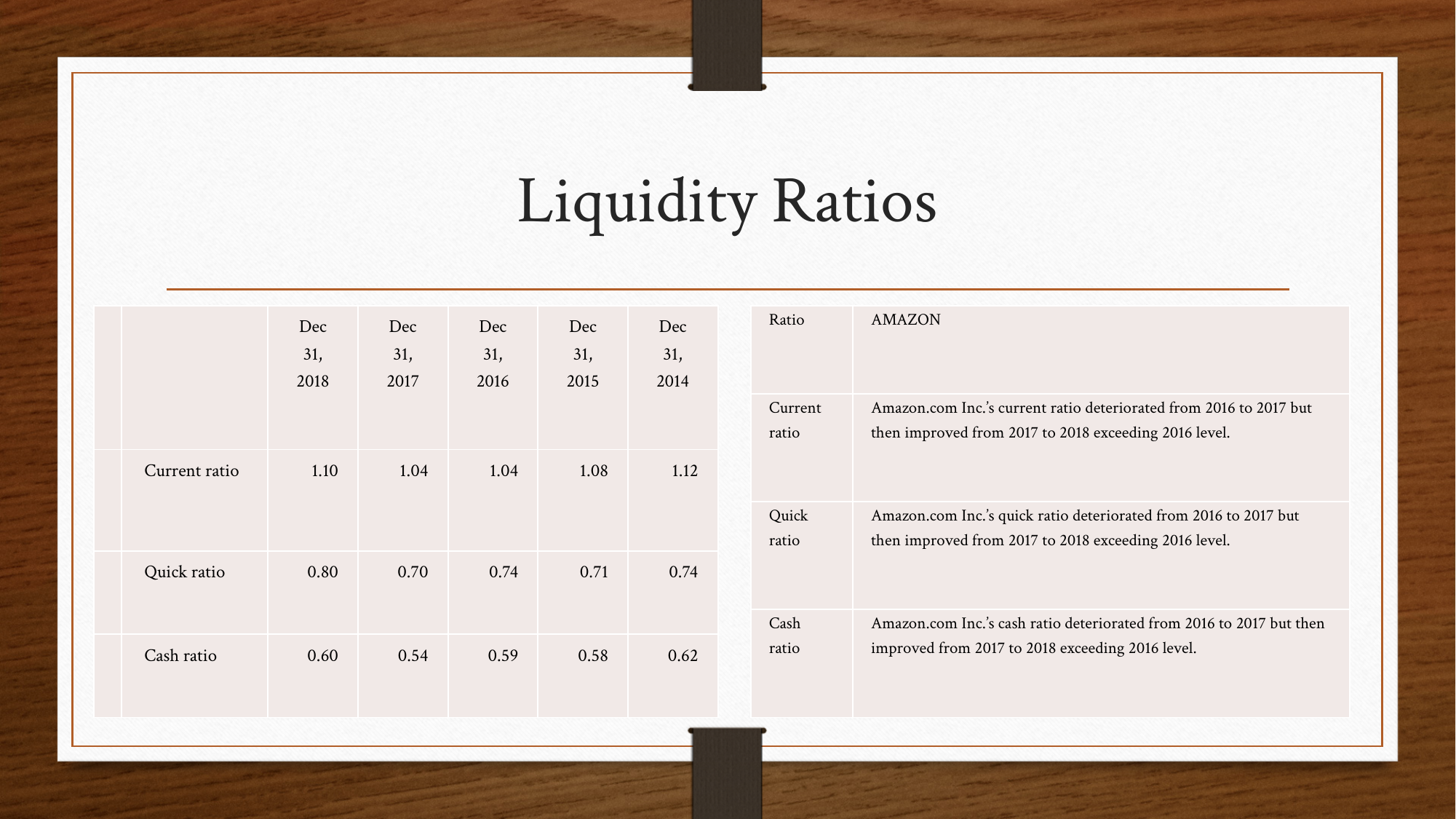

# Liquidity Ratios
|  |  | Dec 31, 2018 | Dec 31, 2017 | Dec 31, 2016 | Dec 31, 2015 | Dec 31, 2014 |
| --- | --- | --- | --- | --- | --- | --- |
|  | Current ratio | 1.10 | 1.04 | 1.04 | 1.08 | 1.12 |
|  | Quick ratio | 0.80 | 0.70 | 0.74 | 0.71 | 0.74 |
|  | Cash ratio | 0.60 | 0.54 | 0.59 | 0.58 | 0.62 |
| Ratio | AMAZON |
| --- | --- |
| Current ratio | Amazon.com Inc.’s current ratio deteriorated from 2016 to 2017 but then improved from 2017 to 2018 exceeding 2016 level. |
| Quick ratio | Amazon.com Inc.’s quick ratio deteriorated from 2016 to 2017 but then improved from 2017 to 2018 exceeding 2016 level. |
| Cash ratio | Amazon.com Inc.’s cash ratio deteriorated from 2016 to 2017 but then improved from 2017 to 2018 exceeding 2016 level. |